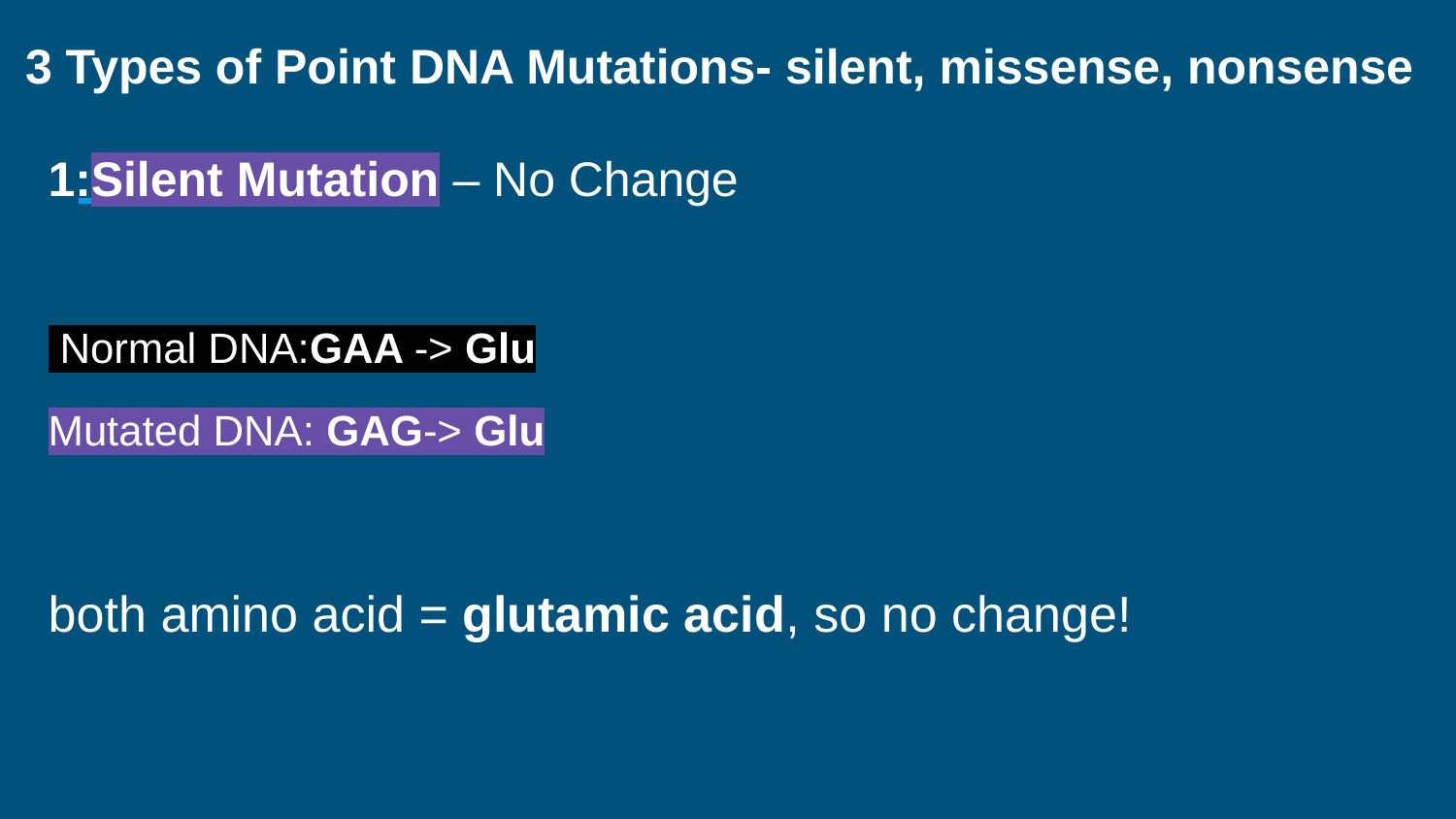

# 3 Types of Point DNA Mutations- silent, missense, nonsense
1:Silent Mutation – No Change

 Normal DNA:GAA -> Glu
Mutated DNA: GAG-> Glu

both amino acid = glutamic acid, so no change!